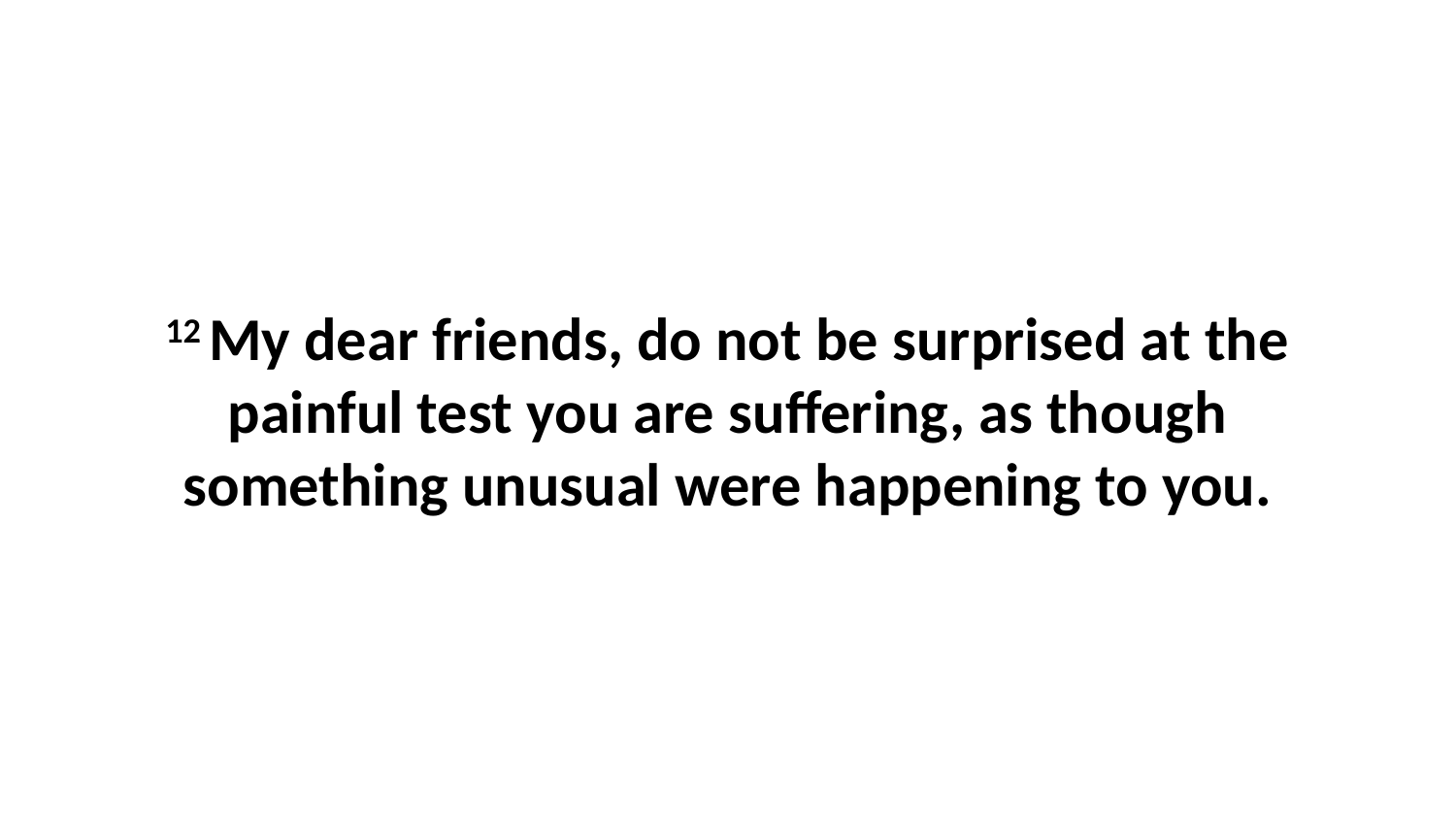

12 My dear friends, do not be surprised at the painful test you are suffering, as though something unusual were happening to you.